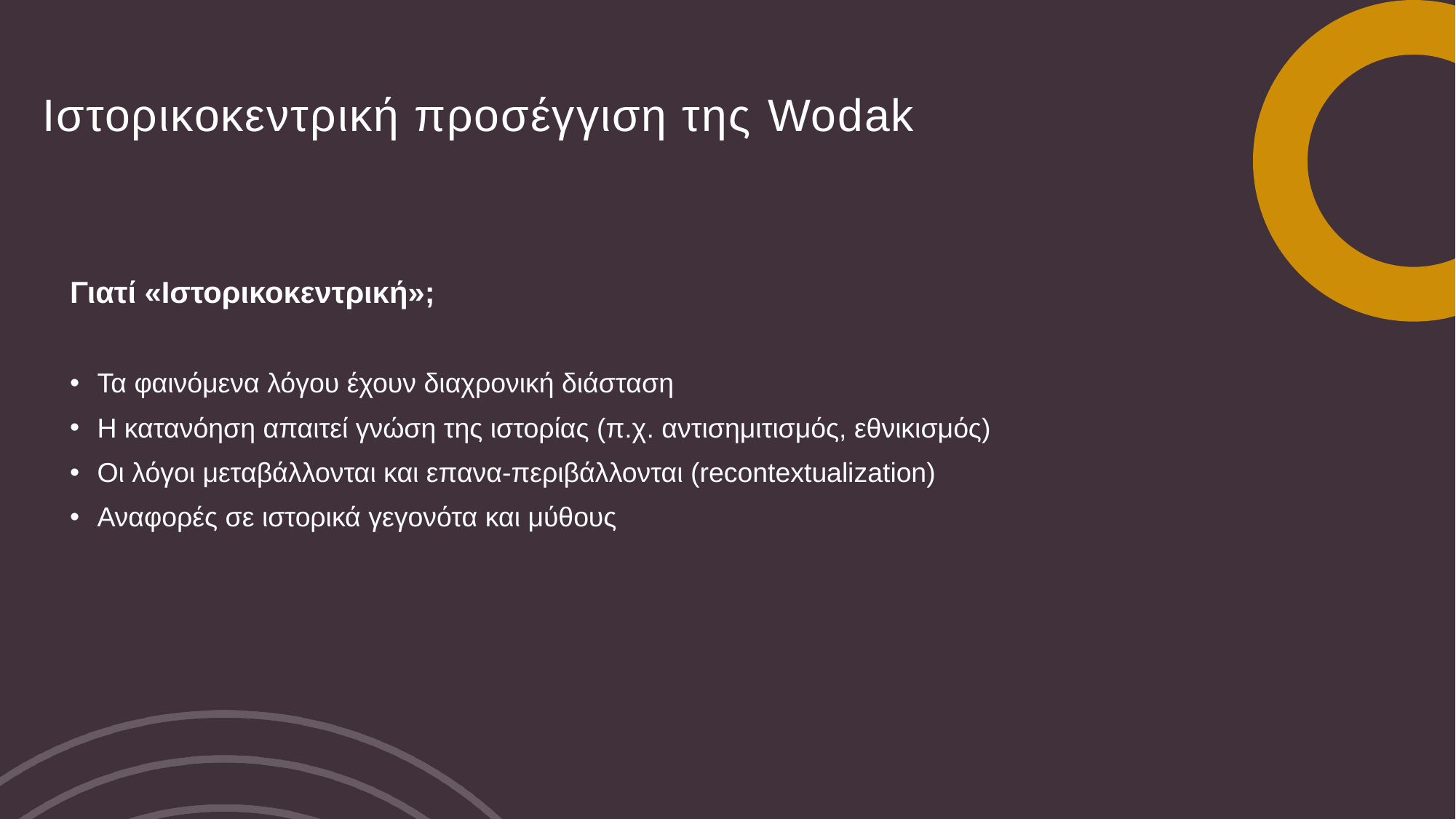

# Ιστορικοκεντρική προσέγγιση της Wodak
Γιατί «Ιστορικοκεντρική»;

Τα φαινόμενα λόγου έχουν διαχρονική διάσταση
Η κατανόηση απαιτεί γνώση της ιστορίας (π.χ. αντισημιτισμός, εθνικισμός)
Οι λόγοι μεταβάλλονται και επανα-περιβάλλονται (recontextualization)
Αναφορές σε ιστορικά γεγονότα και μύθους